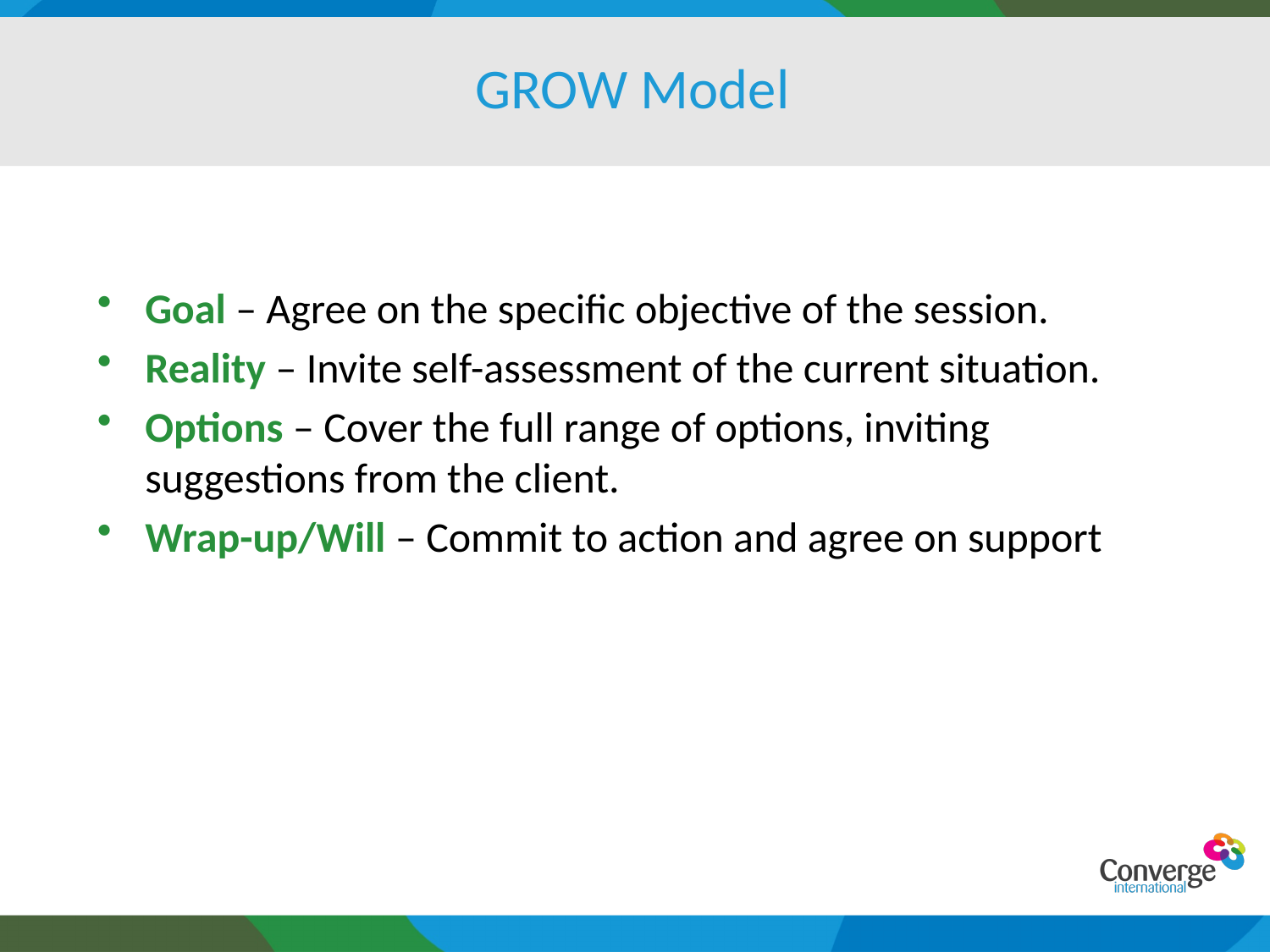

# GROW Model

Goal – Agree on the specific objective of the session.
Reality – Invite self-assessment of the current situation.
Options – Cover the full range of options, inviting suggestions from the client.
Wrap-up/Will – Commit to action and agree on support